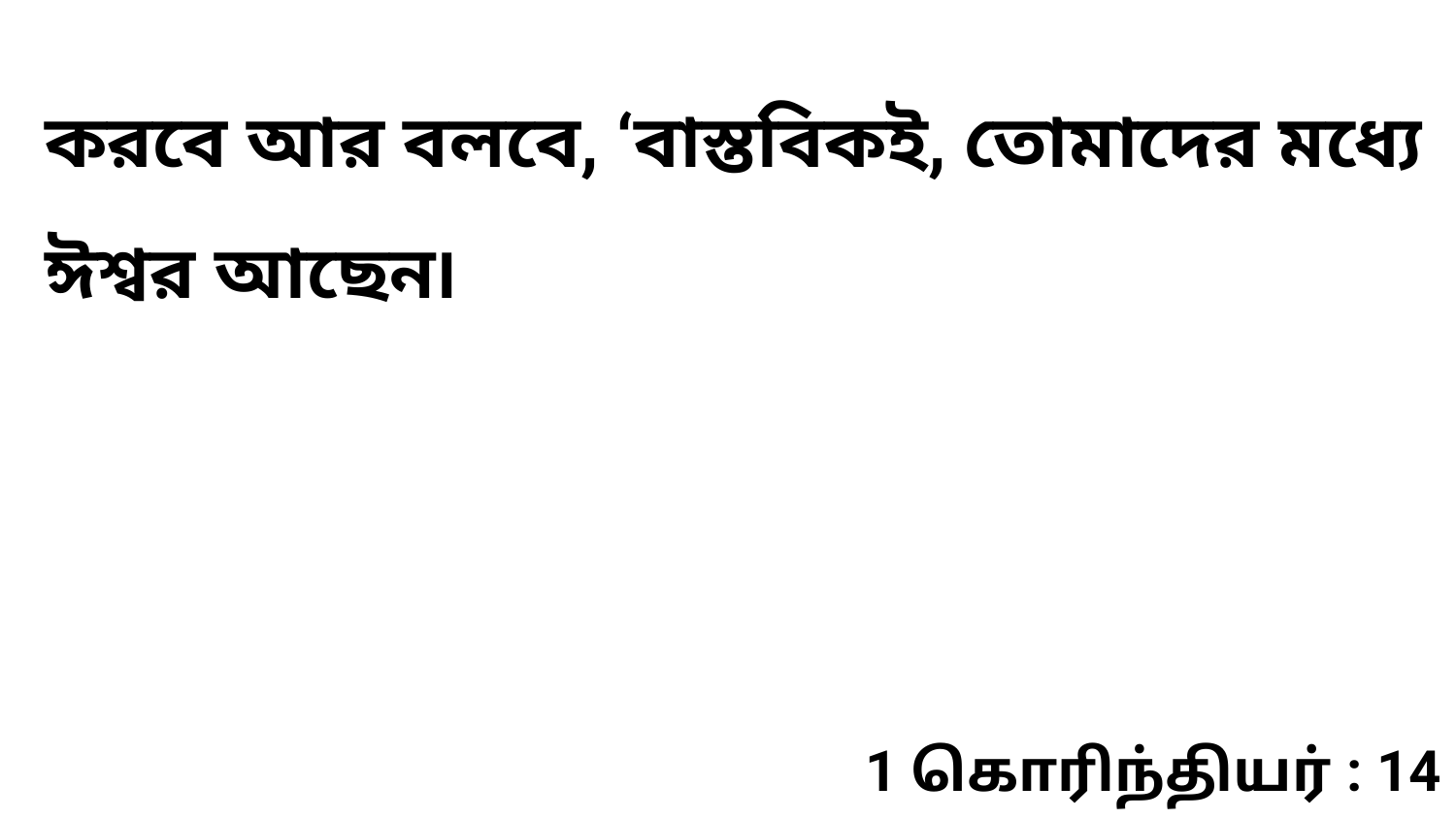

করবে আর বলবে, ‘বাস্তবিকই, তোমাদের মধ্যে ঈশ্বর আছেন৷
1 கொரிந்தியர் : 14